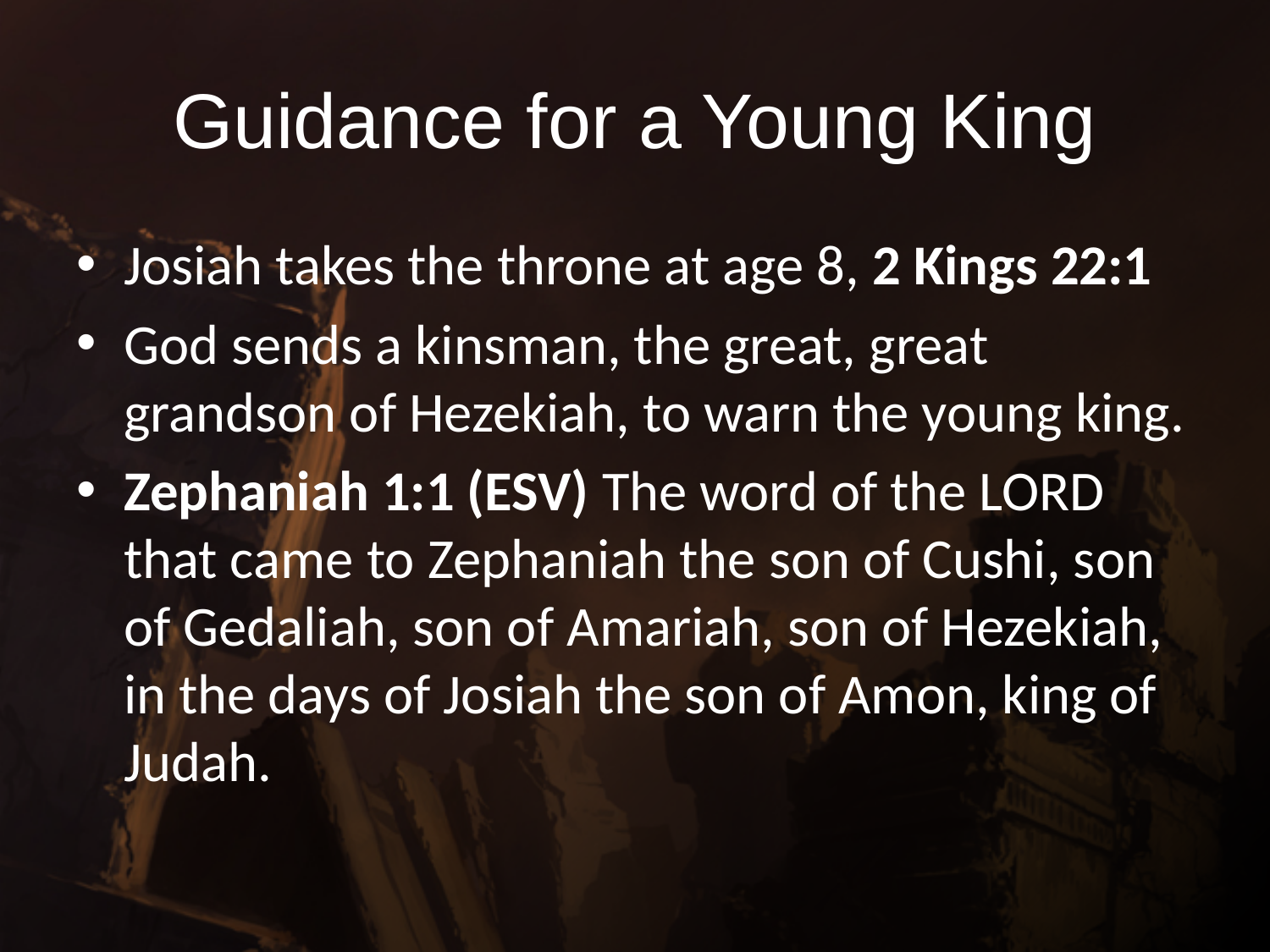

# Guidance for a Young King
Josiah takes the throne at age 8, 2 Kings 22:1
God sends a kinsman, the great, great grandson of Hezekiah, to warn the young king.
Zephaniah 1:1 (ESV) The word of the LORD that came to Zephaniah the son of Cushi, son of Gedaliah, son of Amariah, son of Hezekiah, in the days of Josiah the son of Amon, king of Judah.